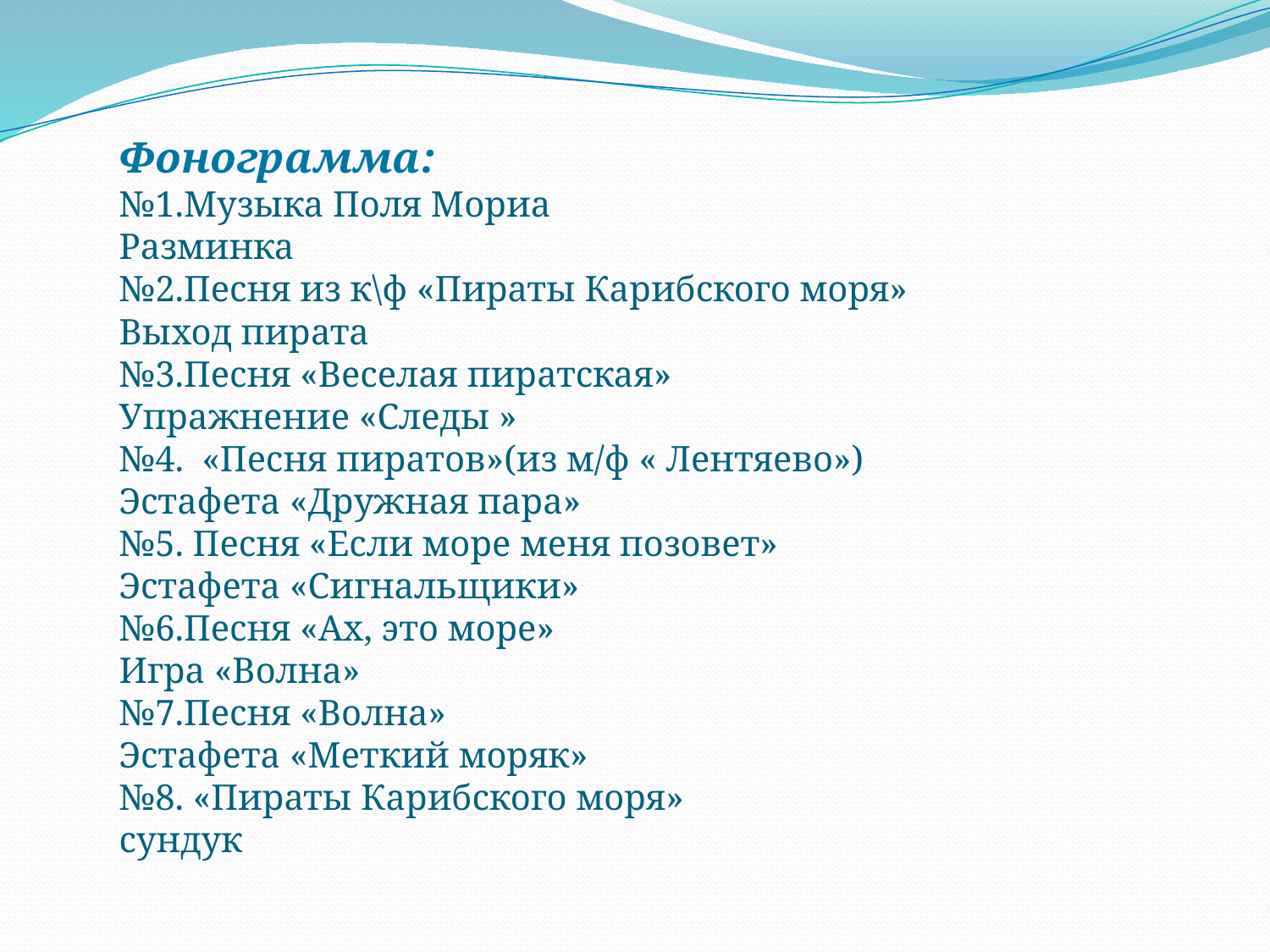

# Фонограмма: №1.Музыка Поля Мориа Разминка №2.Песня из к\ф «Пираты Карибского моря» Выход пирата №3.Песня «Веселая пиратская» Упражнение «Следы » №4.  «Песня пиратов»(из м/ф « Лентяево») Эстафета «Дружная пара» №5. Песня «Если море меня позовет» Эстафета «Сигнальщики» №6.Песня «Ах, это море» Игра «Волна» №7.Песня «Волна» Эстафета «Меткий моряк» №8. «Пираты Карибского моря» сундук